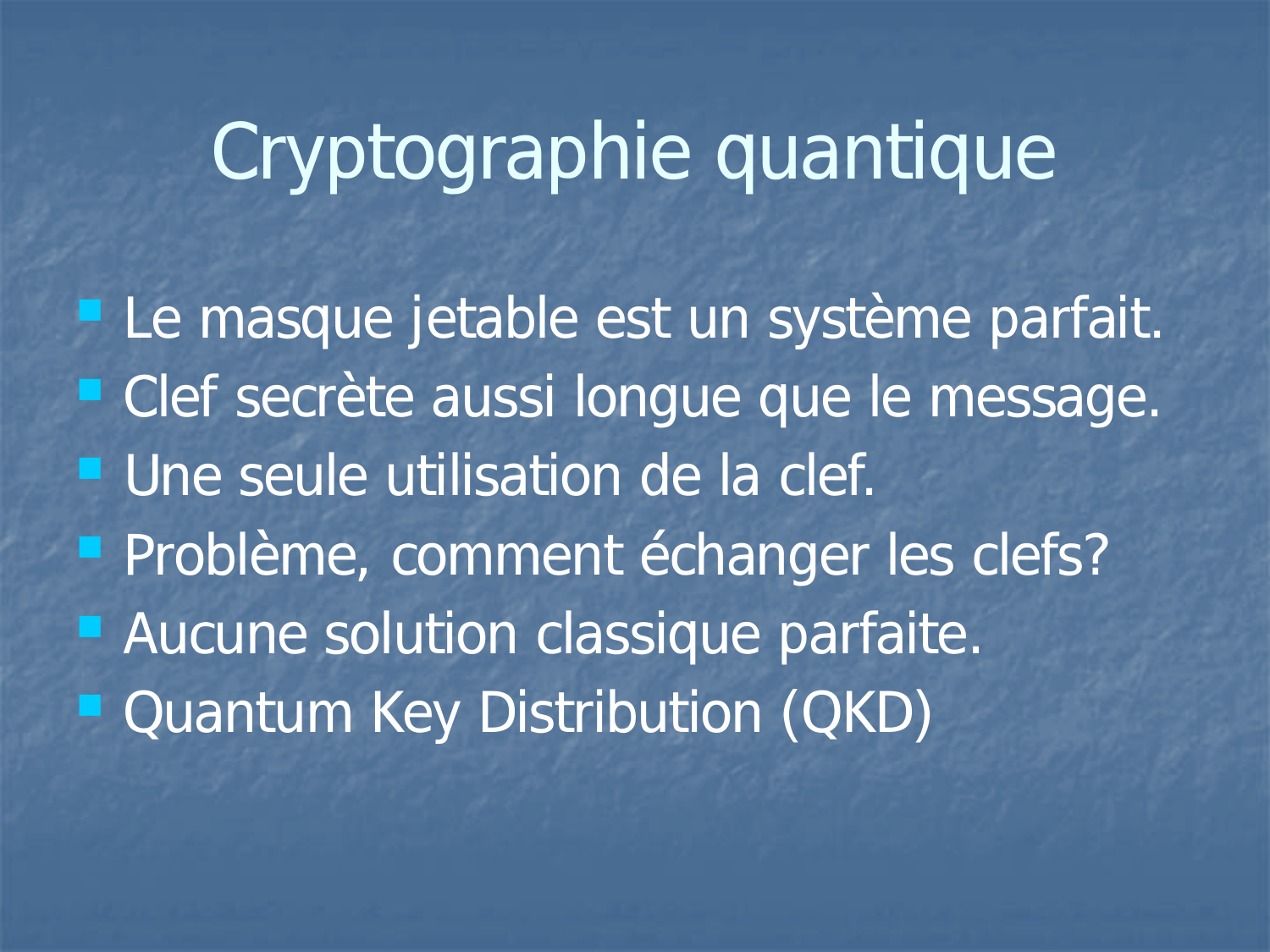

# Cryptographie quantique
Le masque jetable est un système parfait.
Clef secrète aussi longue que le message.
Une seule utilisation de la clef.
Problème, comment échanger les clefs?
Aucune solution classique parfaite.
Quantum Key Distribution (QKD)